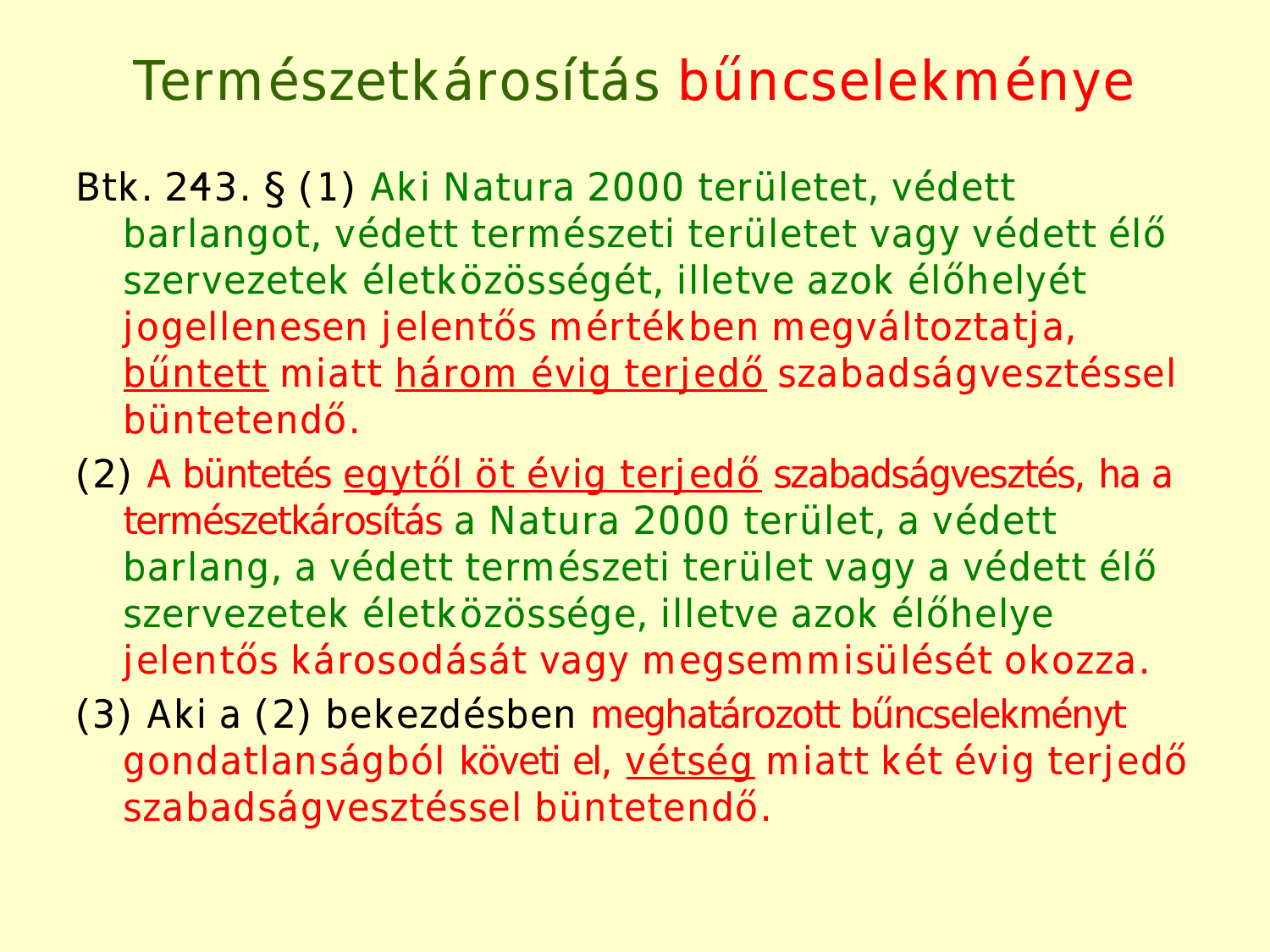

# Természetkárosítás bűncselekménye
Btk. 243. § (1) Aki Natura 2000 területet, védett barlangot, védett természeti területet vagy védett élő szervezetek életközösségét, illetve azok élőhelyét jogellenesen jelentős mértékben megváltoztatja, bűntett miatt három évig terjedő szabadságvesztéssel büntetendő.
(2) A büntetés egytől öt évig terjedő szabadságvesztés, ha a természetkárosítás a Natura 2000 terület, a védett barlang, a védett természeti terület vagy a védett élő szervezetek életközössége, illetve azok élőhelye jelentős károsodását vagy megsemmisülését okozza.
(3) Aki a (2) bekezdésben meghatározott bűncselekményt gondatlanságból követi el, vétség miatt két évig terjedő szabadságvesztéssel büntetendő.